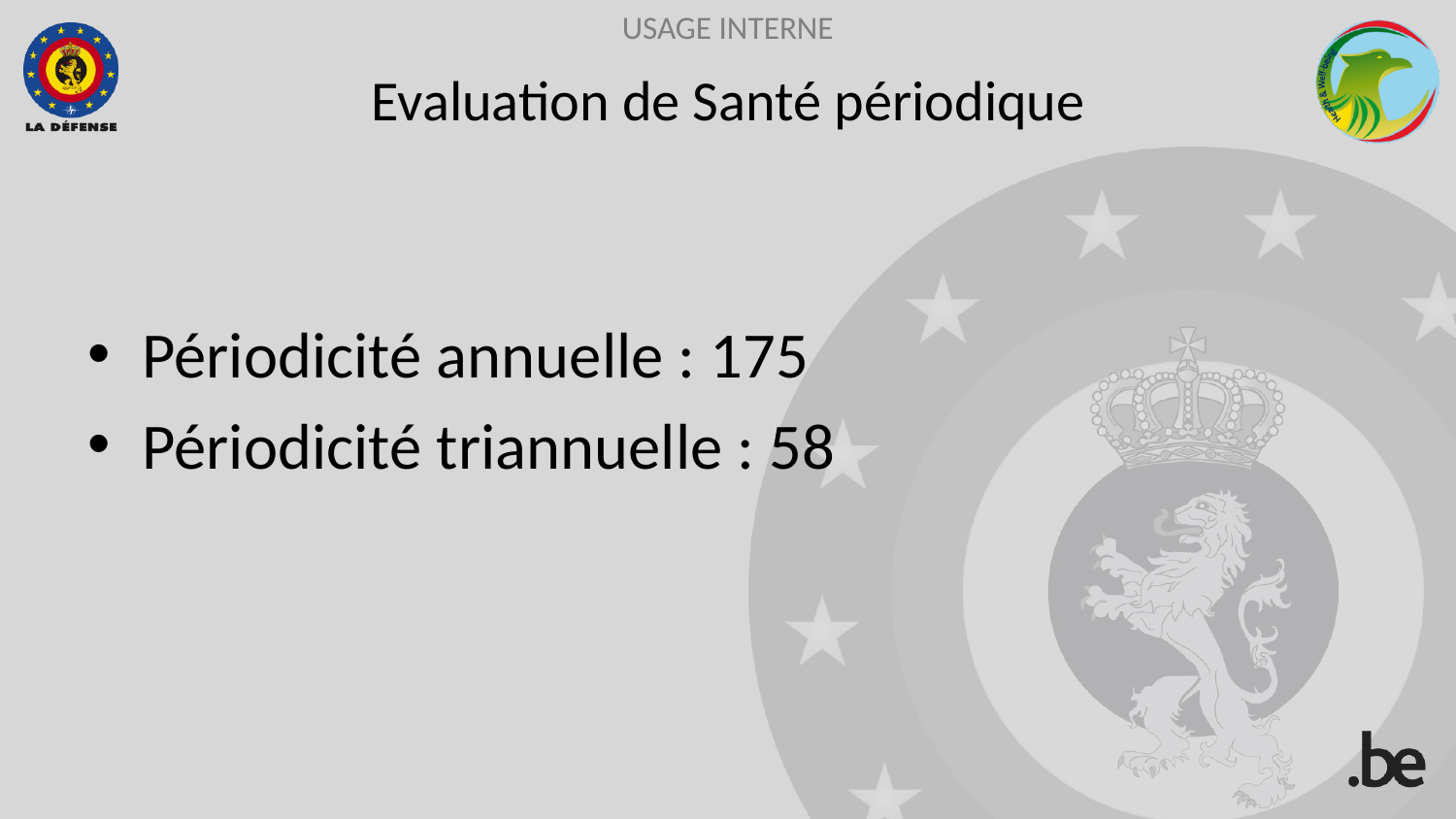

# Evaluation de Santé périodique
Périodicité annuelle : 175
Périodicité triannuelle : 58